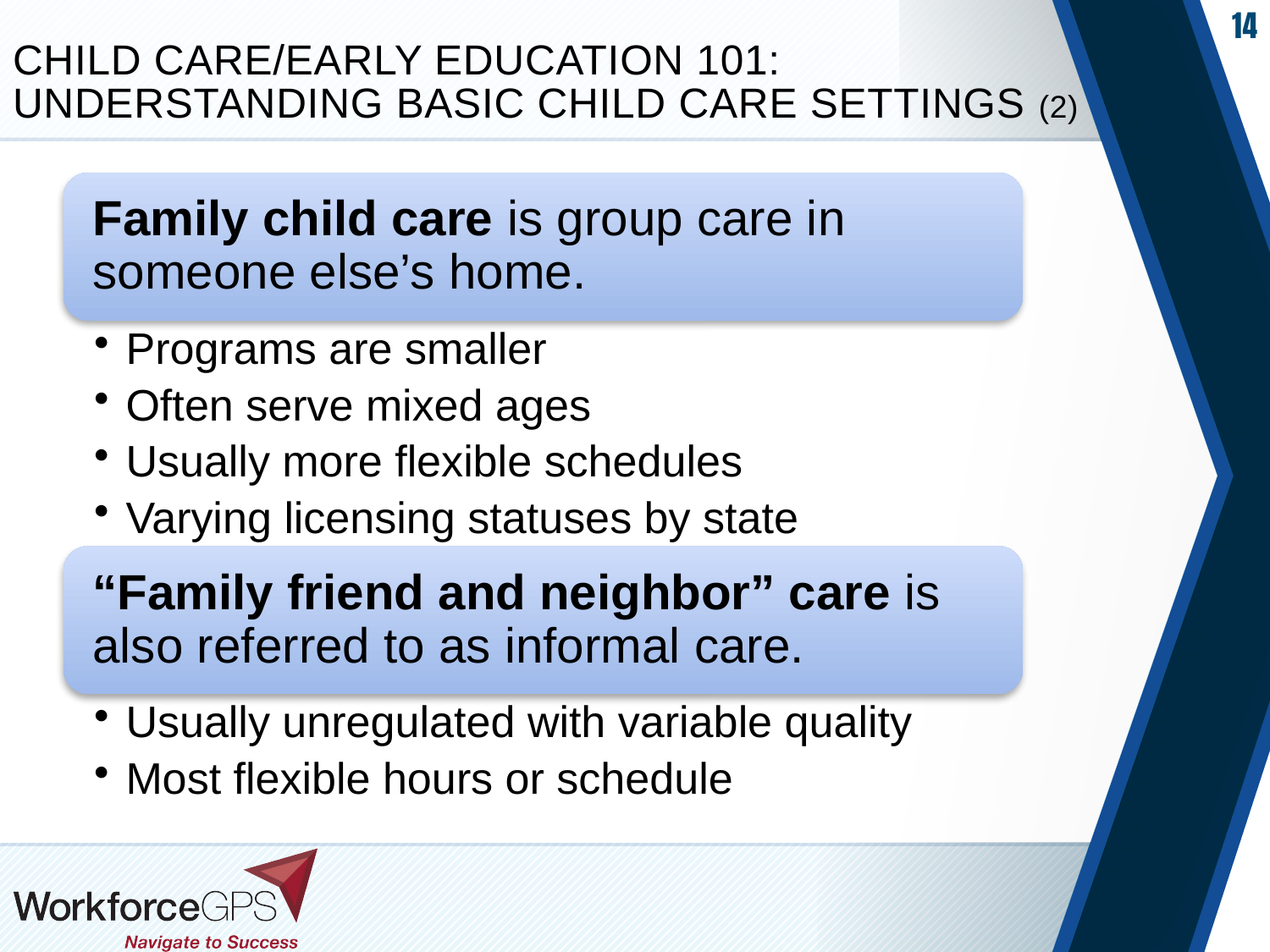

# Child care/early education 101: Understanding basic child care settings (2)
Family child care is group care in someone else’s home.
Programs are smaller
Often serve mixed ages
Usually more flexible schedules
Varying licensing statuses by state
“Family friend and neighbor” care is also referred to as informal care.
Usually unregulated with variable quality
Most flexible hours or schedule